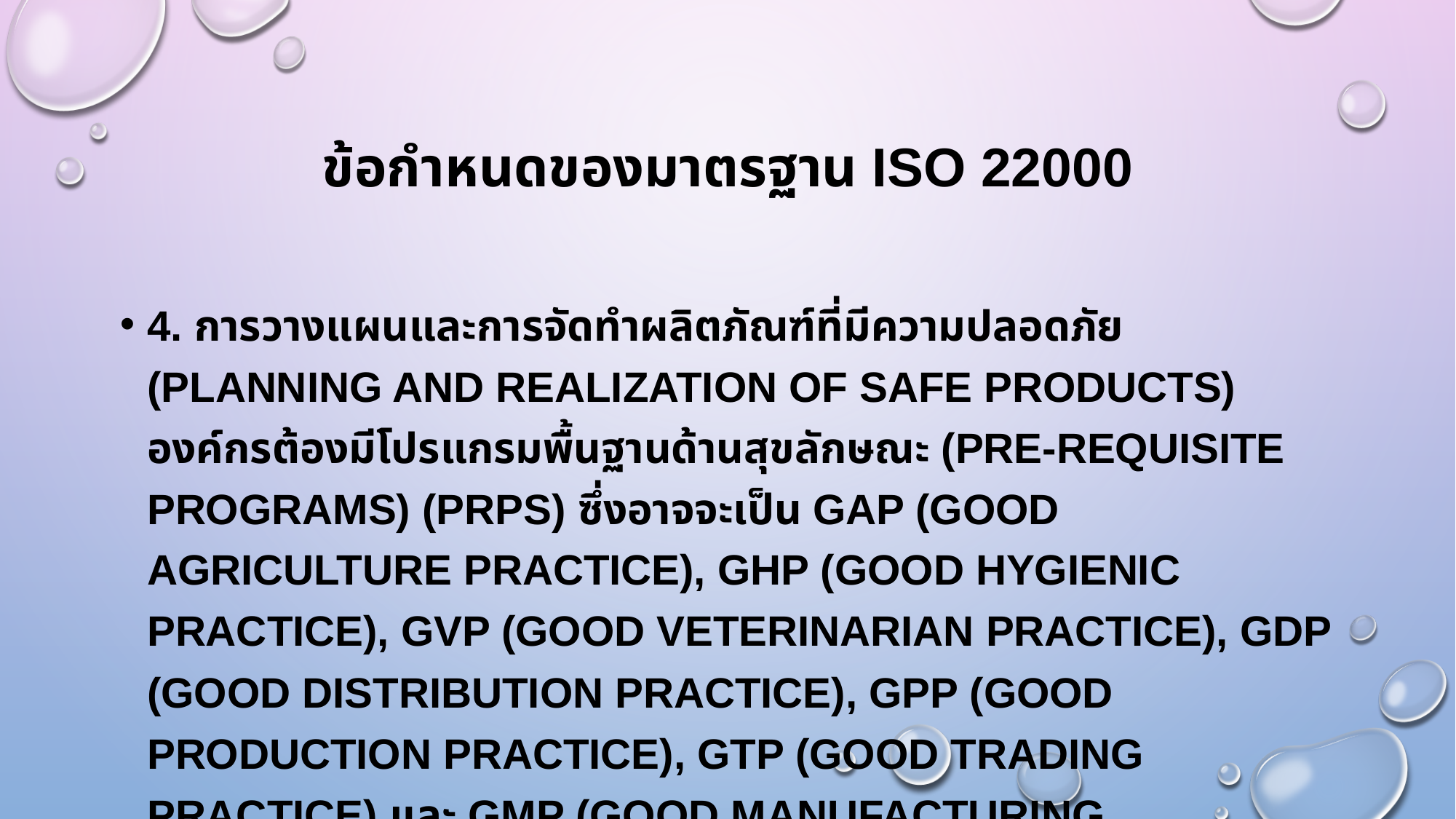

# ข้อกําหนดของมาตรฐาน ISO 22000
4. การวางแผนและการจัดทําผลิตภัณฑ์ที่มีความปลอดภัย (Planning and realization of safe products) องค์กรต้องมีโปรแกรมพื้นฐานด้านสุขลักษณะ (Pre-requisite programs) (PRPs) ซึ่งอาจจะเป็น GAP (Good Agriculture Practice), GHP (Good Hygienic Practice), GVP (Good Veterinarian Practice), GDP (Good Distribution Practice), GPP (Good Production Practice), GTP (Good Trading Practice) และ GMP (Good Manufacturing Practice) ขึ้นอยู่ กับประเภทผู้ประกอบการในห่วงโซ่อาหาร และต้องจัดทําเป็นเอกสาร